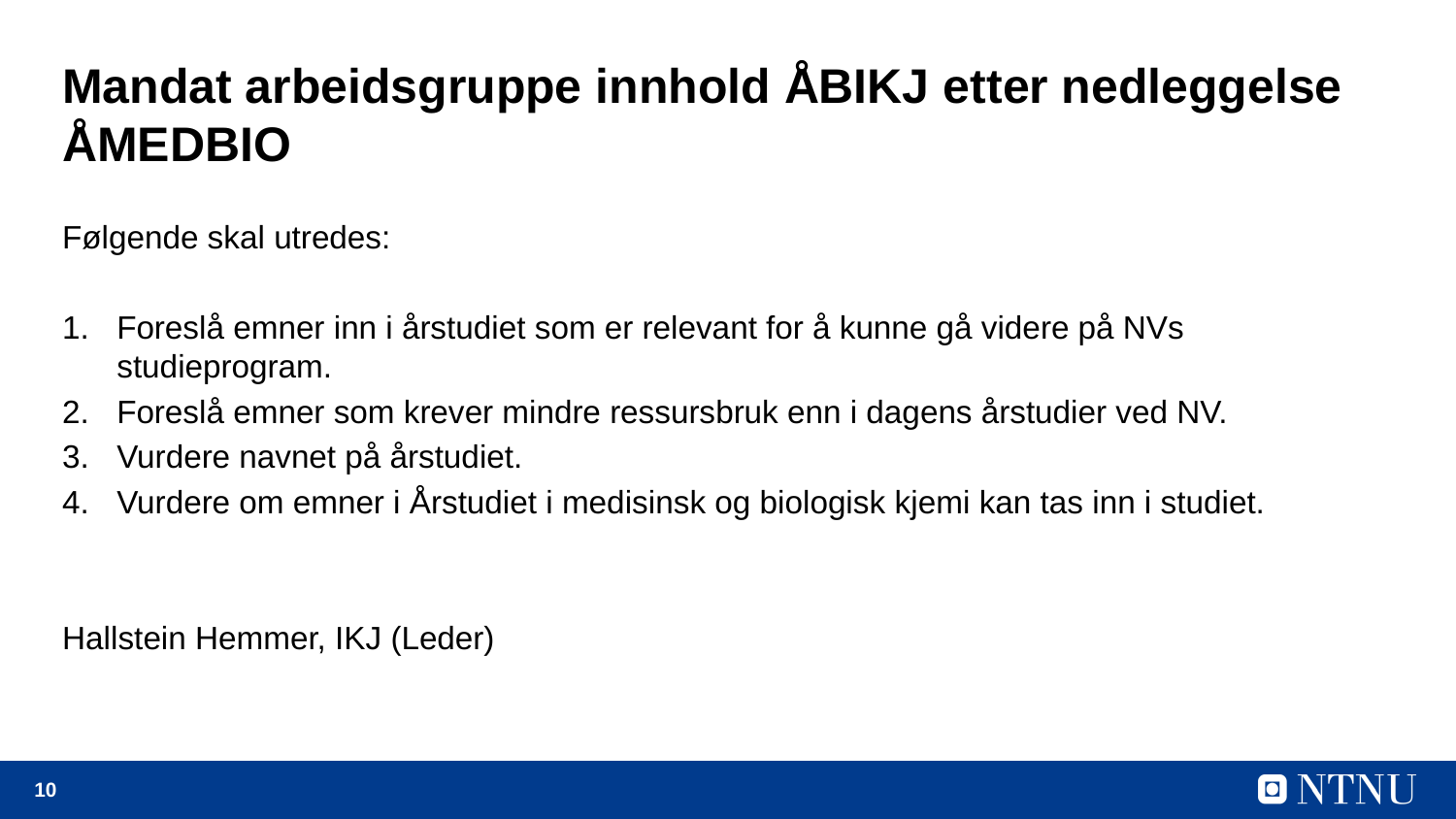

# Mandat arbeidsgruppe innhold ÅBIKJ etter nedleggelse ÅMEDBIO
Følgende skal utredes:

Foreslå emner inn i årstudiet som er relevant for å kunne gå videre på NVs studieprogram.
Foreslå emner som krever mindre ressursbruk enn i dagens årstudier ved NV.
Vurdere navnet på årstudiet.
Vurdere om emner i Årstudiet i medisinsk og biologisk kjemi kan tas inn i studiet.

Hallstein Hemmer, IKJ (Leder)